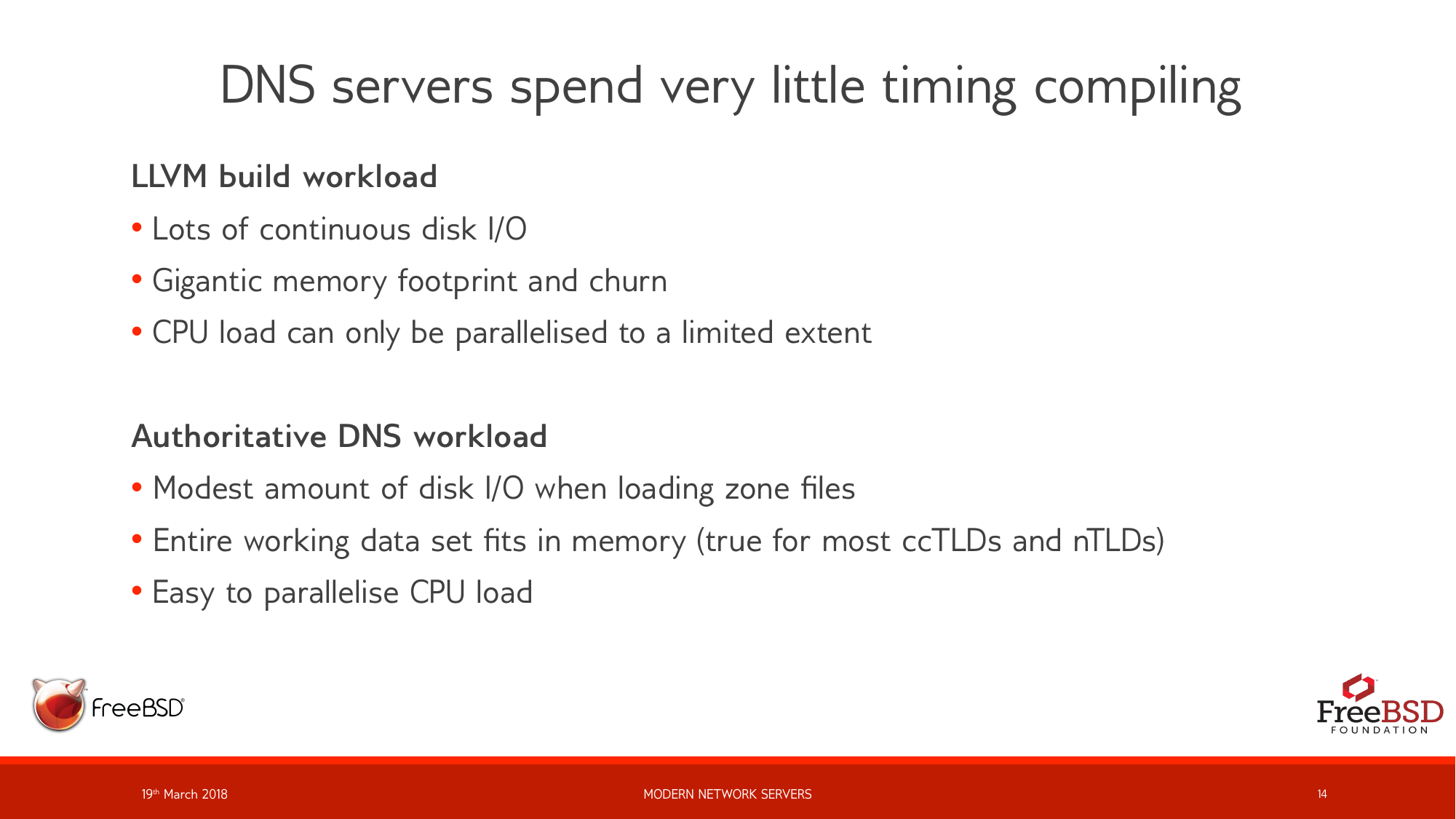

# DNS servers spend very little timing compiling
LLVM build workload
 Lots of continuous disk I/O
 Gigantic memory footprint and churn
 CPU load can only be parallelised to a limited extent

Authoritative DNS workload
 Modest amount of disk I/O when loading zone files
 Entire working data set fits in memory (true for most ccTLDs and nTLDs)
 Easy to parallelise CPU load

19th March 2018
Modern network servers
14